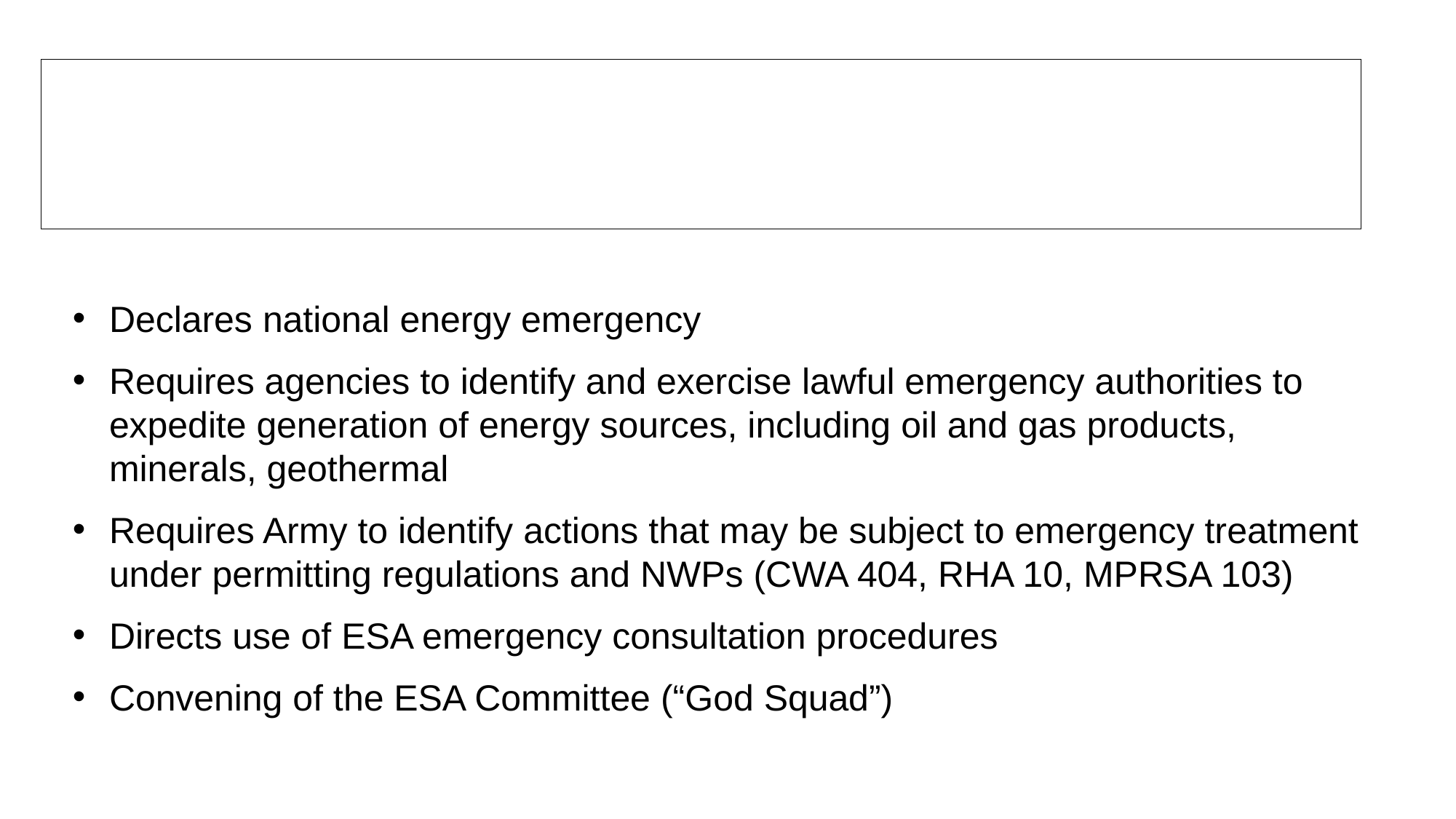

Energy Project Permitting: Executive Order 14156

Declares national energy emergency
Requires agencies to identify and exercise lawful emergency authorities to expedite generation of energy sources, including oil and gas products, minerals, geothermal
Requires Army to identify actions that may be subject to emergency treatment under permitting regulations and NWPs (CWA 404, RHA 10, MPRSA 103)
Directs use of ESA emergency consultation procedures
Convening of the ESA Committee (“God Squad”)